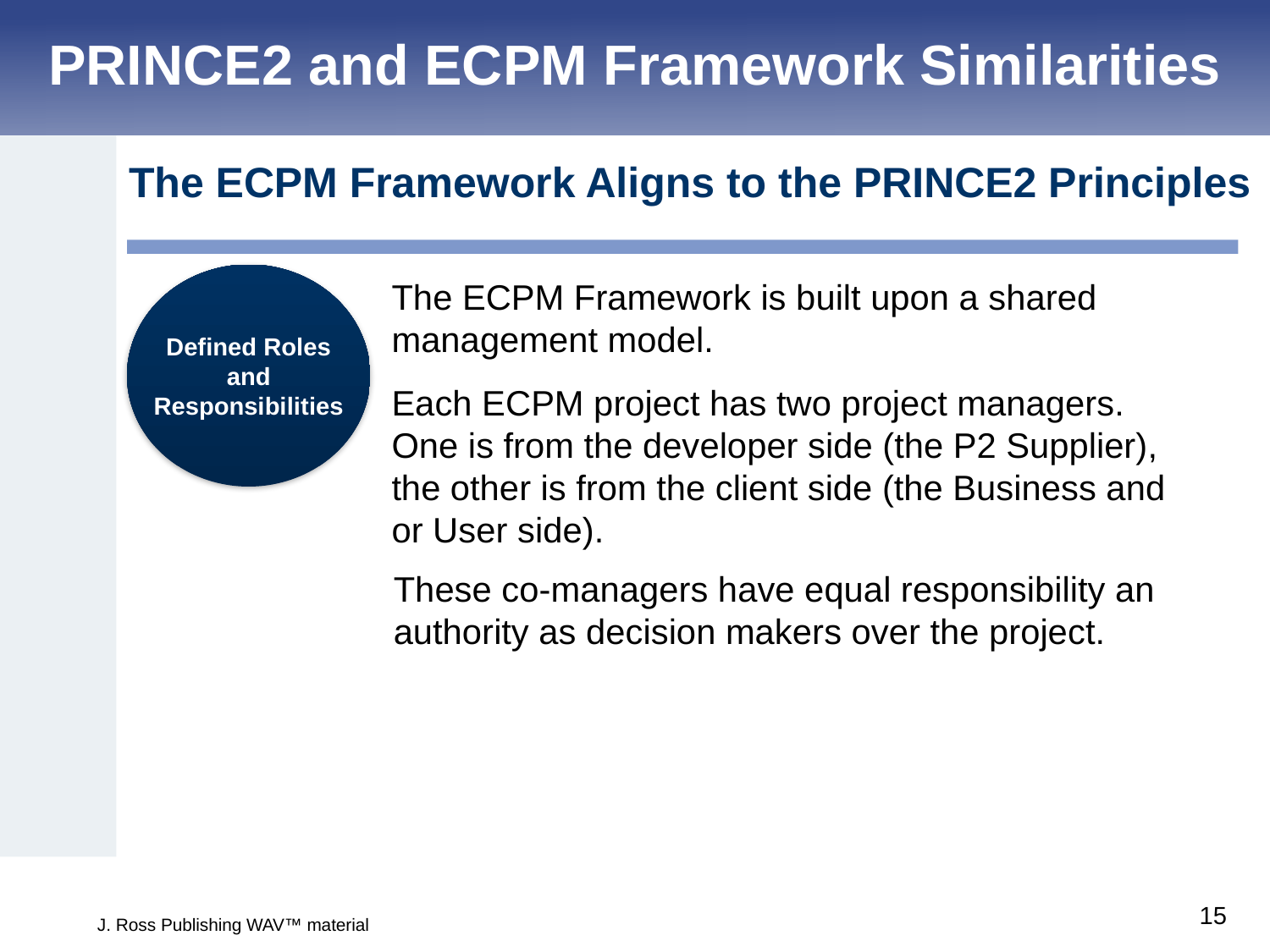

PRINCE2 and ECPM Framework Similarities
The ECPM Framework Aligns to the PRINCE2 Principles

Defined Roles and Responsibilities
The ECPM Framework is built upon a shared management model.
Each ECPM project has two project managers. One is from the developer side (the P2 Supplier), the other is from the client side (the Business and or User side).

These co-managers have equal responsibility an authority as decision makers over the project.
15
J. Ross Publishing WAV™ material